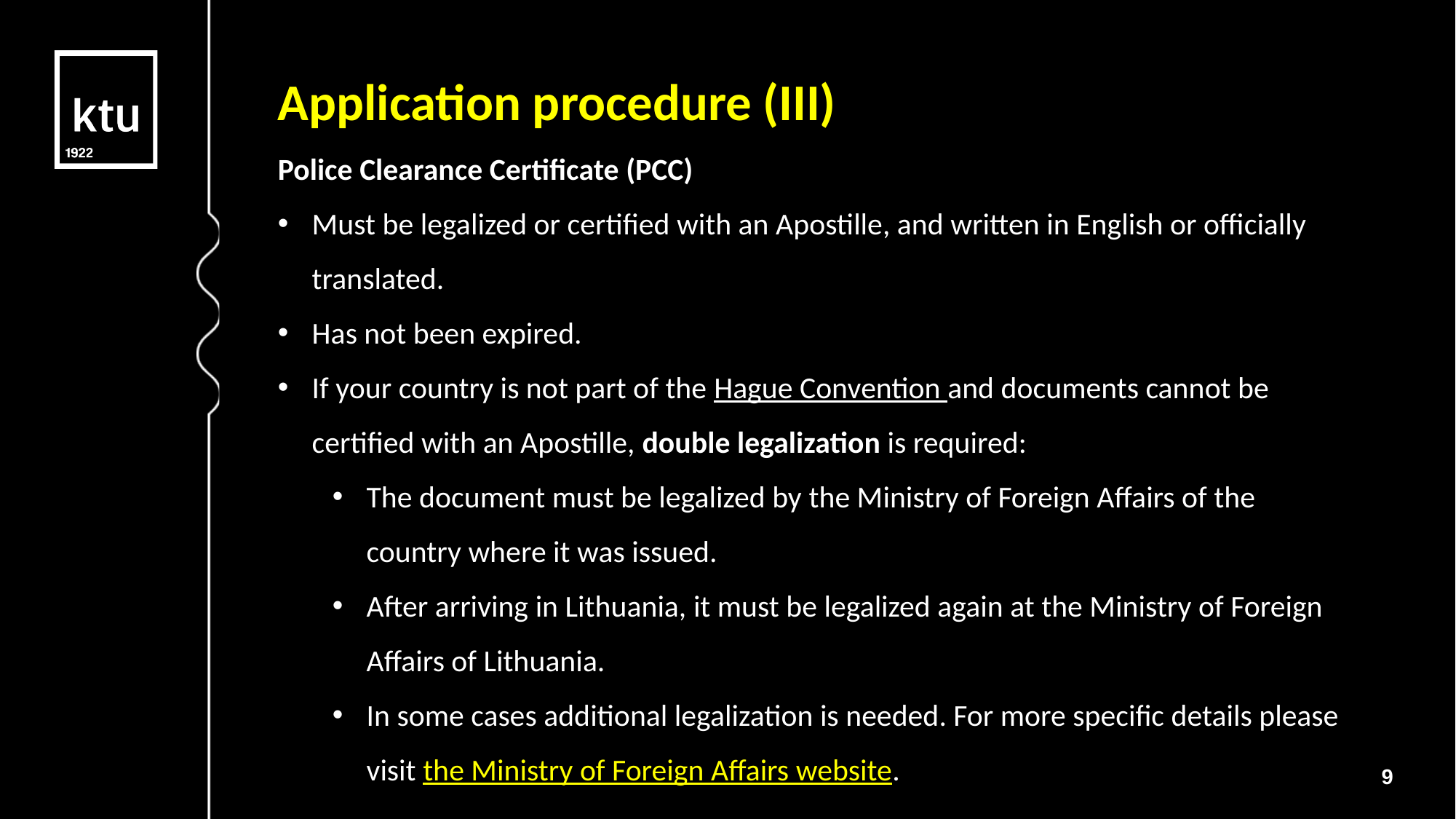

Application procedure (III)
Police Clearance Certificate (PCC)
Must be legalized or certified with an Apostille, and written in English or officially translated.
Has not been expired.
If your country is not part of the Hague Convention and documents cannot be certified with an Apostille, double legalization is required:
The document must be legalized by the Ministry of Foreign Affairs of the country where it was issued.
After arriving in Lithuania, it must be legalized again at the Ministry of Foreign Affairs of Lithuania.
In some cases additional legalization is needed. For more specific details please visit the Ministry of Foreign Affairs website.